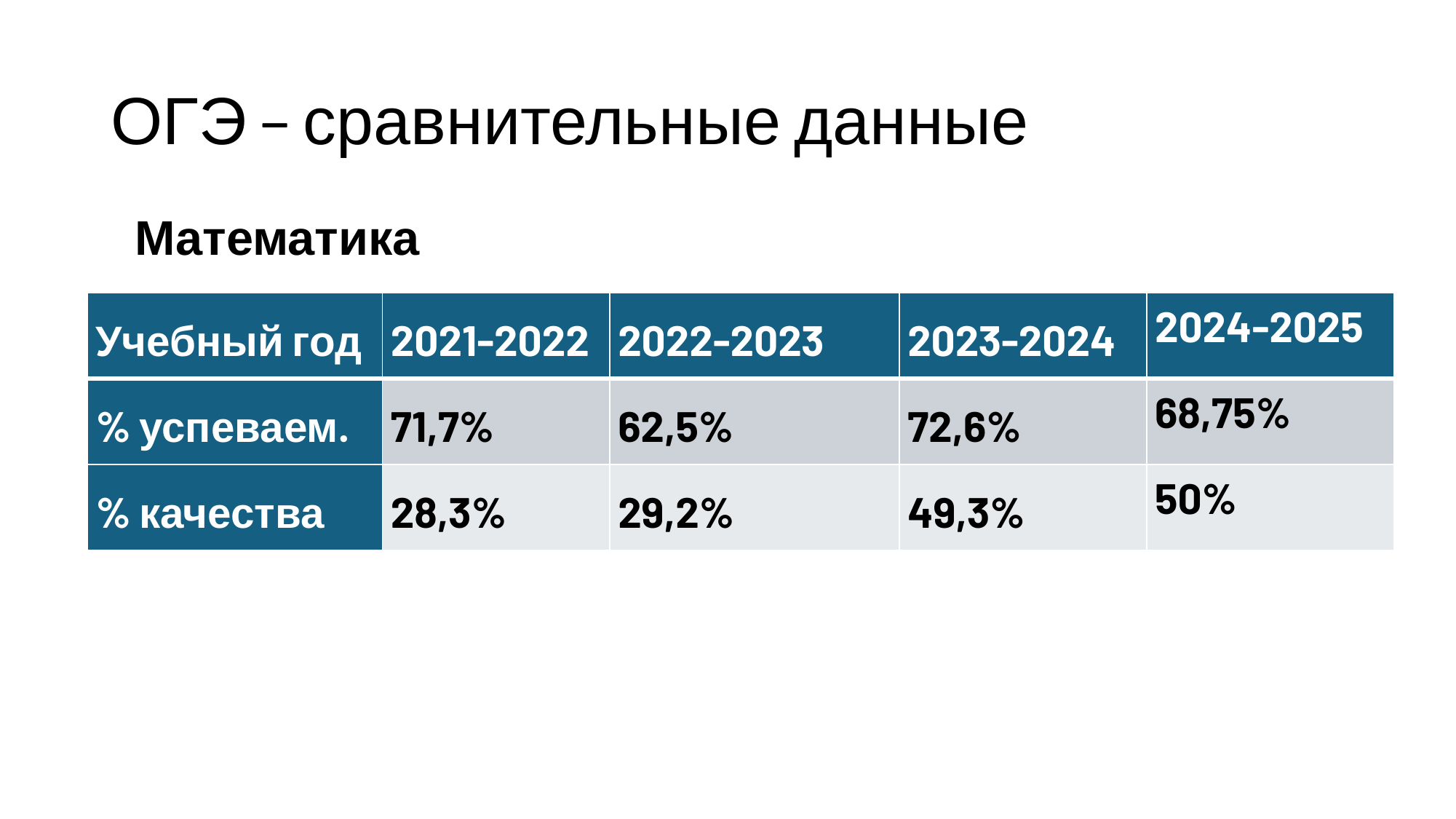

# ОГЭ – сравнительные данные
Математика
| Учебный год | 2021-2022 | 2022-2023 | 2023-2024 | 2024-2025 |
| --- | --- | --- | --- | --- |
| % успеваем. | 71,7% | 62,5% | 72,6% | 68,75% |
| % качества | 28,3% | 29,2% | 49,3% | 50% |